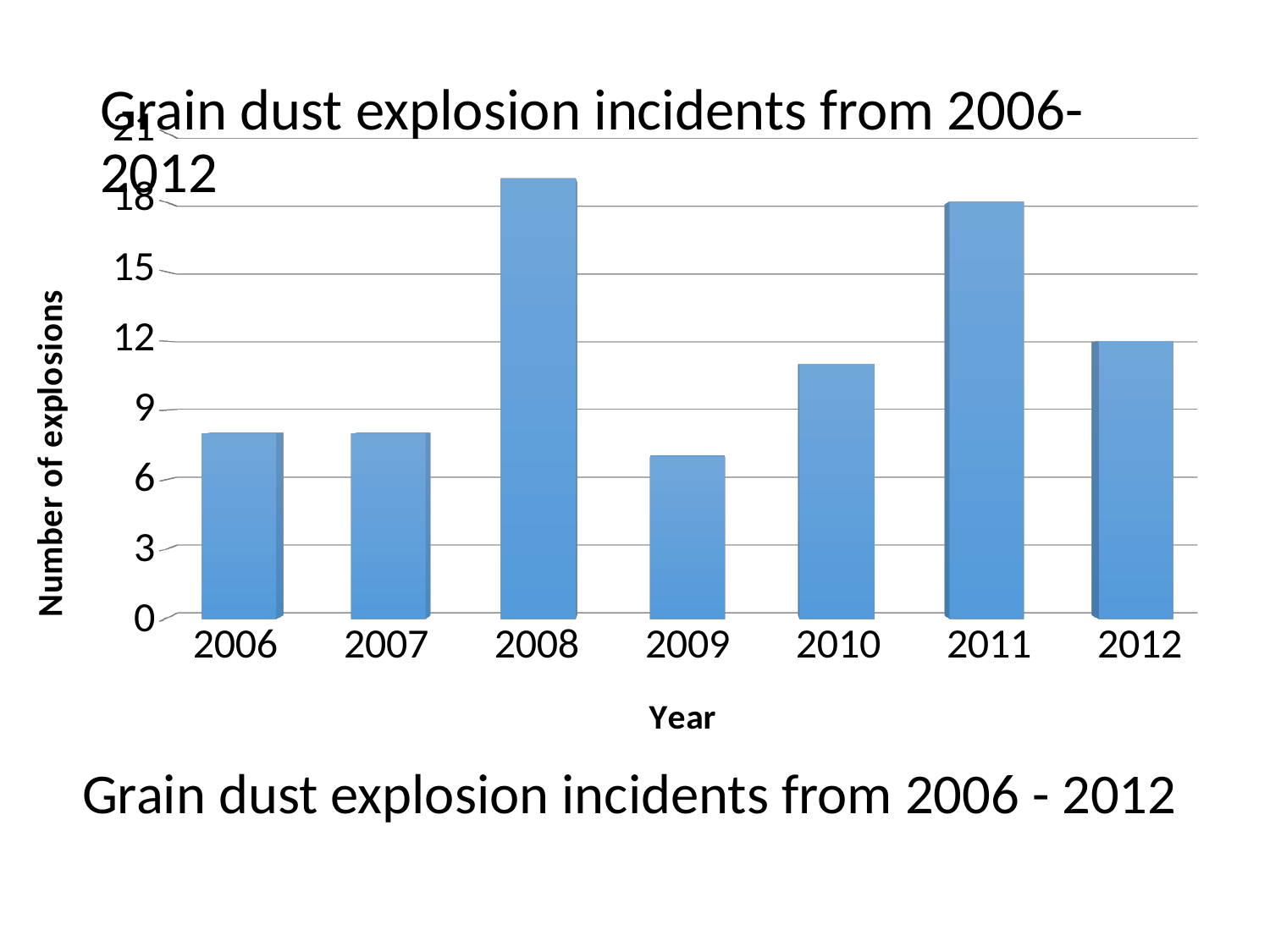

# Grain dust explosion incidents from 2006-2012

[unsupported chart]

Grain dust explosion incidents from 2006 - 2012
Source: KSU & NGFA, 2013